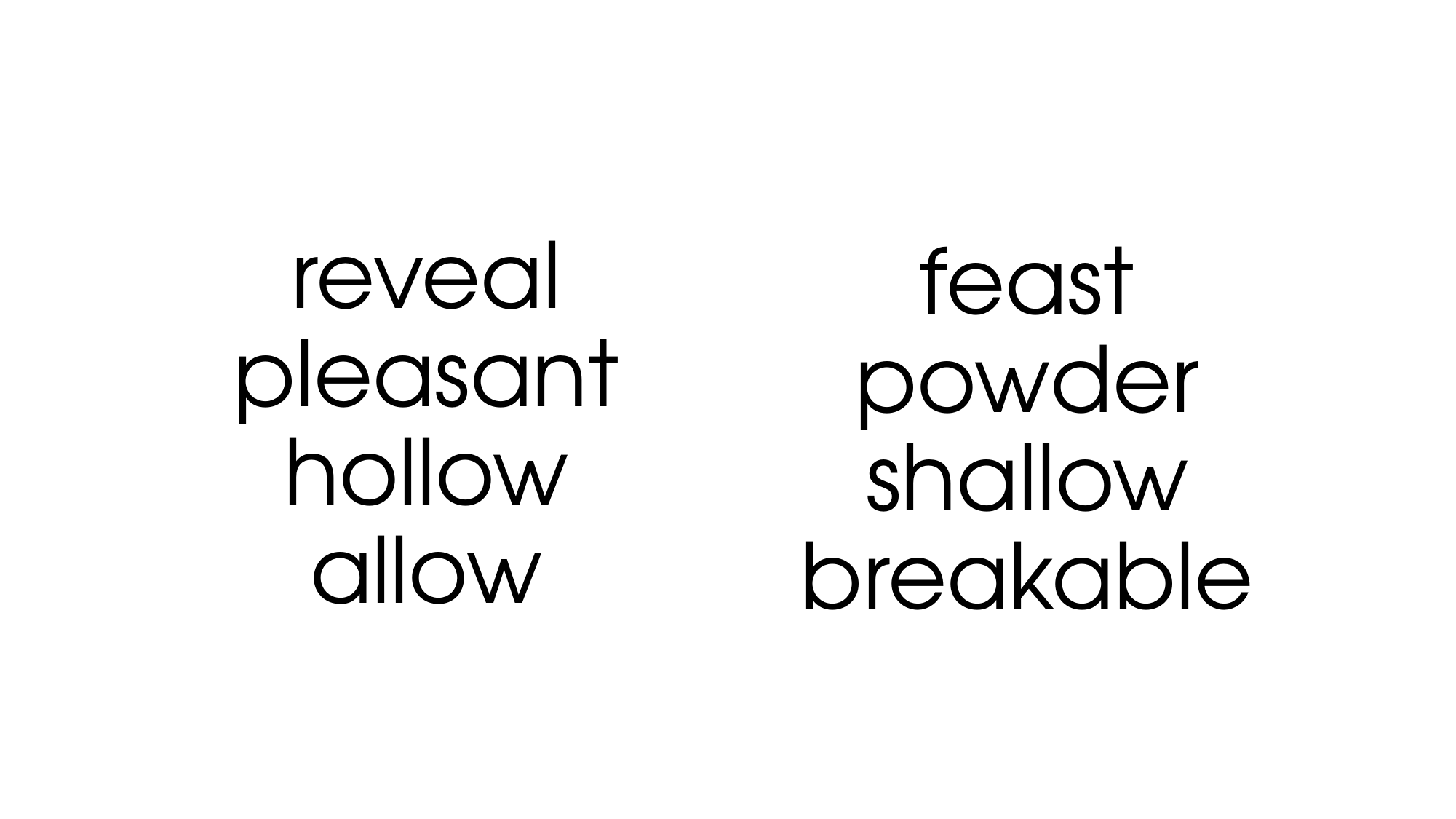

# reveal pleasant hollow allow

feast
powder
shallow
breakable